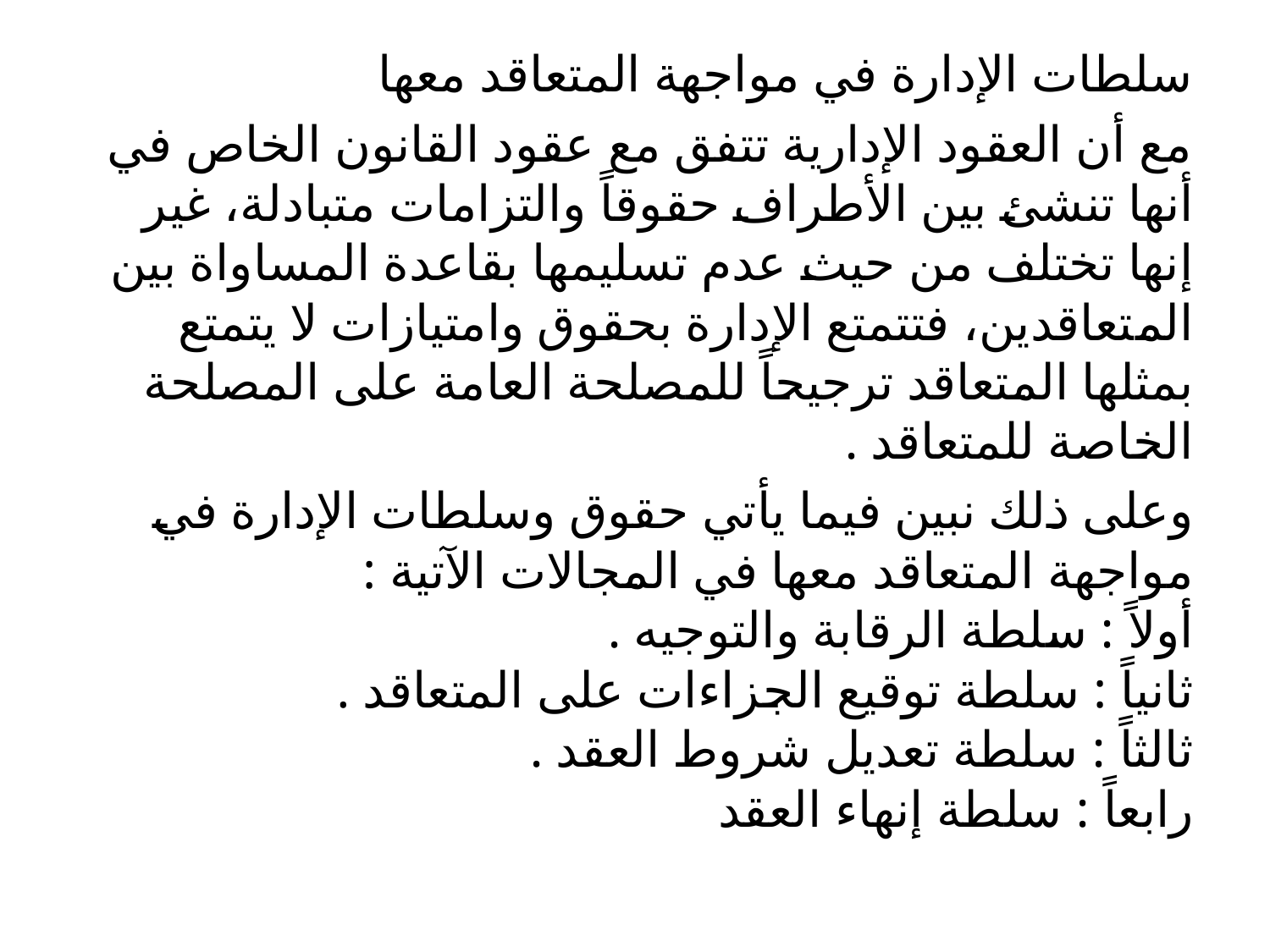

سلطات الإدارة في مواجهة المتعاقد معها
مع أن العقود الإدارية تتفق مع عقود القانون الخاص في أنها تنشئ بين الأطراف حقوقاً والتزامات متبادلة، غير إنها تختلف من حيث عدم تسليمها بقاعدة المساواة بين المتعاقدين، فتتمتع الإدارة بحقوق وامتيازات لا يتمتع بمثلها المتعاقد ترجيحاً للمصلحة العامة على المصلحة الخاصة للمتعاقد .
وعلى ذلك نبين فيما يأتي حقوق وسلطات الإدارة في مواجهة المتعاقد معها في المجالات الآتية :
أولاً : سلطة الرقابة والتوجيه .
ثانياً : سلطة توقيع الجزاءات على المتعاقد .
ثالثاً : سلطة تعديل شروط العقد .
رابعاً : سلطة إنهاء العقد